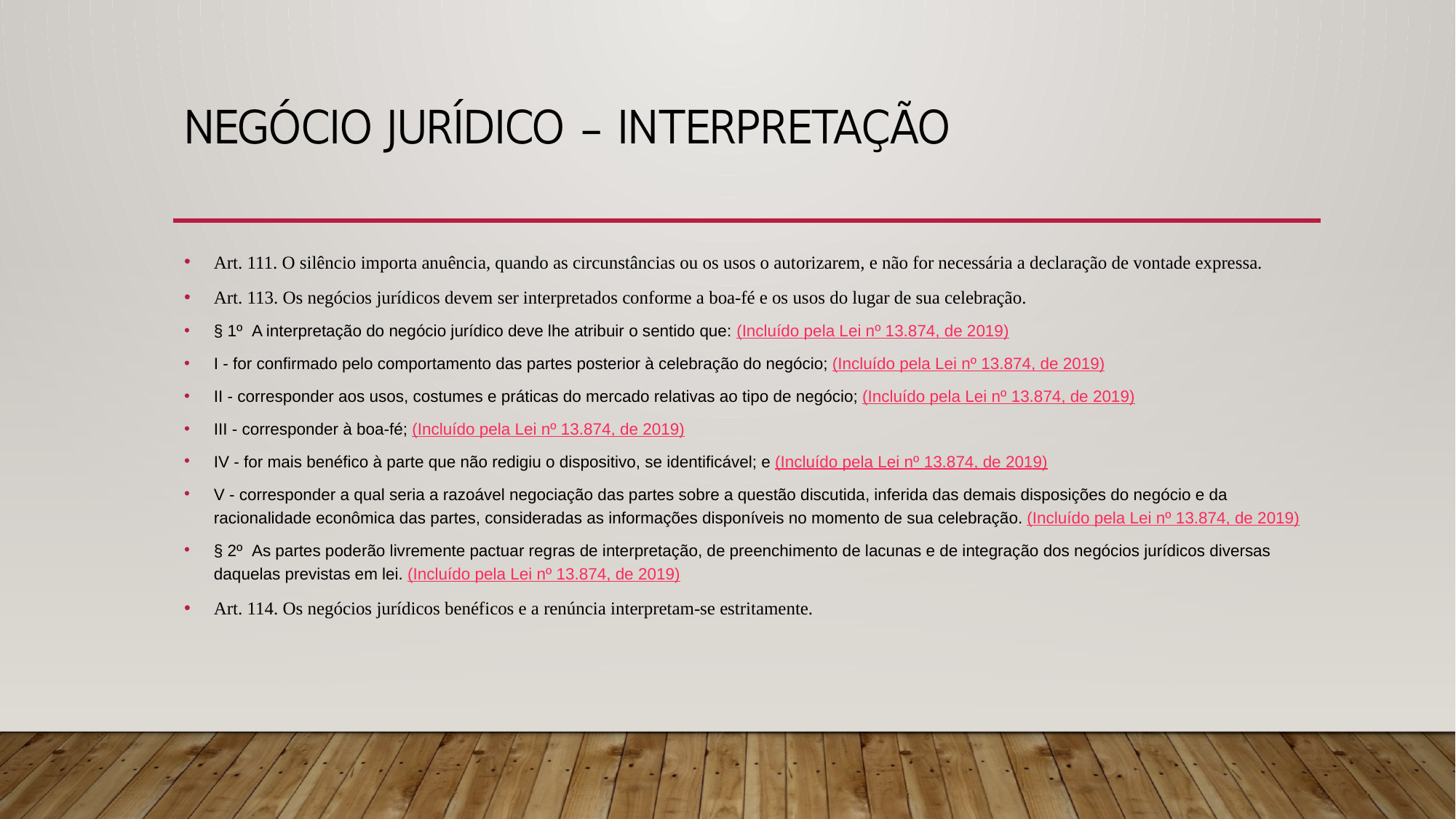

# NEGÓCIO JURÍDICO – INTERPRETAÇÃO
Art. 111. O silêncio importa anuência, quando as circunstâncias ou os usos o autorizarem, e não for necessária a declaração de vontade expressa.
Art. 113. Os negócios jurídicos devem ser interpretados conforme a boa-fé e os usos do lugar de sua celebração.
§ 1º  A interpretação do negócio jurídico deve lhe atribuir o sentido que: (Incluído pela Lei nº 13.874, de 2019)
I - for confirmado pelo comportamento das partes posterior à celebração do negócio; (Incluído pela Lei nº 13.874, de 2019)
II - corresponder aos usos, costumes e práticas do mercado relativas ao tipo de negócio; (Incluído pela Lei nº 13.874, de 2019)
III - corresponder à boa-fé; (Incluído pela Lei nº 13.874, de 2019)
IV - for mais benéfico à parte que não redigiu o dispositivo, se identificável; e (Incluído pela Lei nº 13.874, de 2019)
V - corresponder a qual seria a razoável negociação das partes sobre a questão discutida, inferida das demais disposições do negócio e da racionalidade econômica das partes, consideradas as informações disponíveis no momento de sua celebração. (Incluído pela Lei nº 13.874, de 2019)
§ 2º  As partes poderão livremente pactuar regras de interpretação, de preenchimento de lacunas e de integração dos negócios jurídicos diversas daquelas previstas em lei. (Incluído pela Lei nº 13.874, de 2019)
Art. 114. Os negócios jurídicos benéficos e a renúncia interpretam-se estritamente.